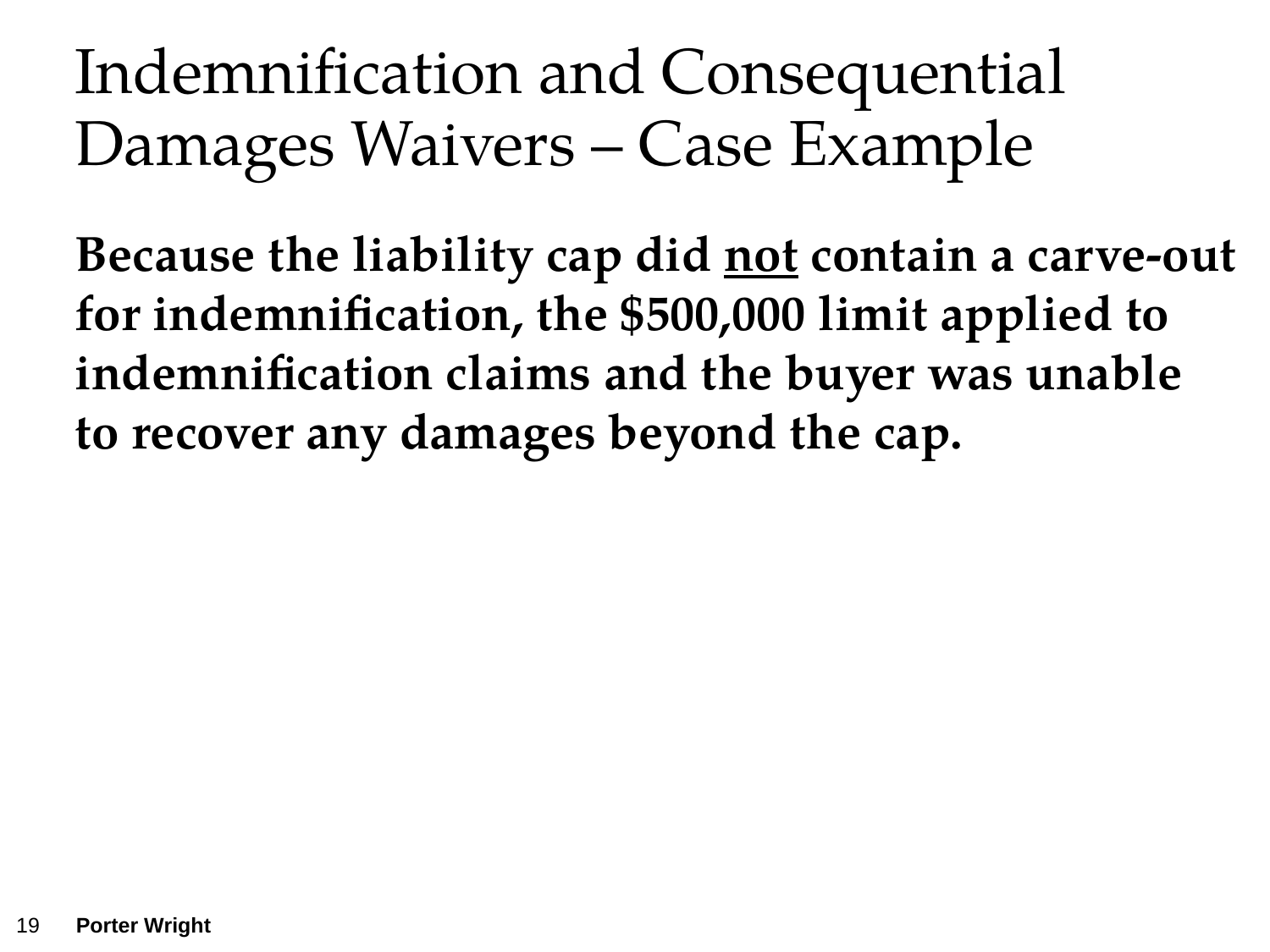

# Indemnification and Consequential Damages Waivers – Case Example
Because the liability cap did not contain a carve-out for indemnification, the $500,000 limit applied to indemnification claims and the buyer was unable to recover any damages beyond the cap.

19